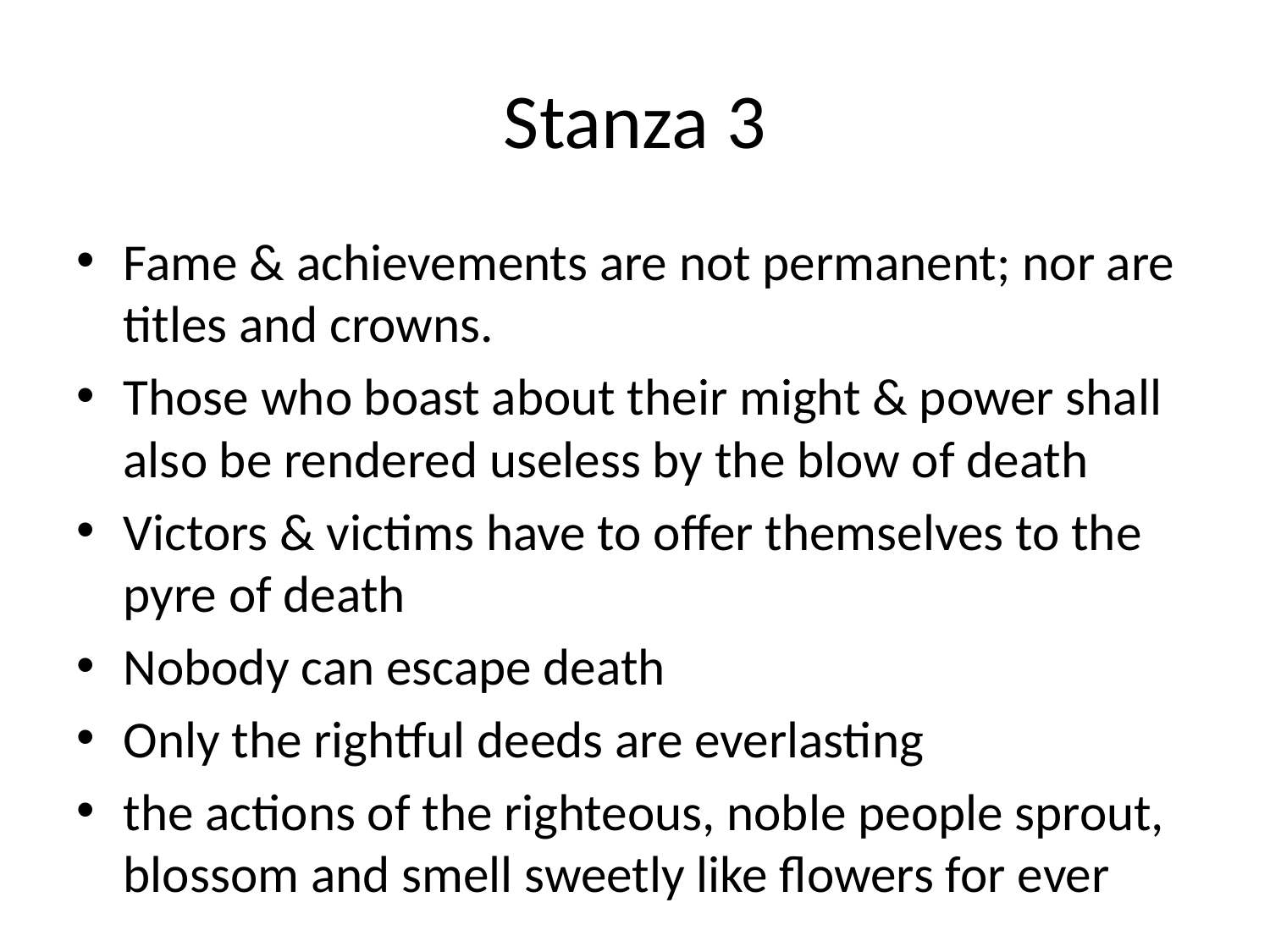

# Stanza 3
Fame & achievements are not permanent; nor are titles and crowns.
Those who boast about their might & power shall also be rendered useless by the blow of death
Victors & victims have to offer themselves to the pyre of death
Nobody can escape death
Only the rightful deeds are everlasting
the actions of the righteous, noble people sprout, blossom and smell sweetly like flowers for ever